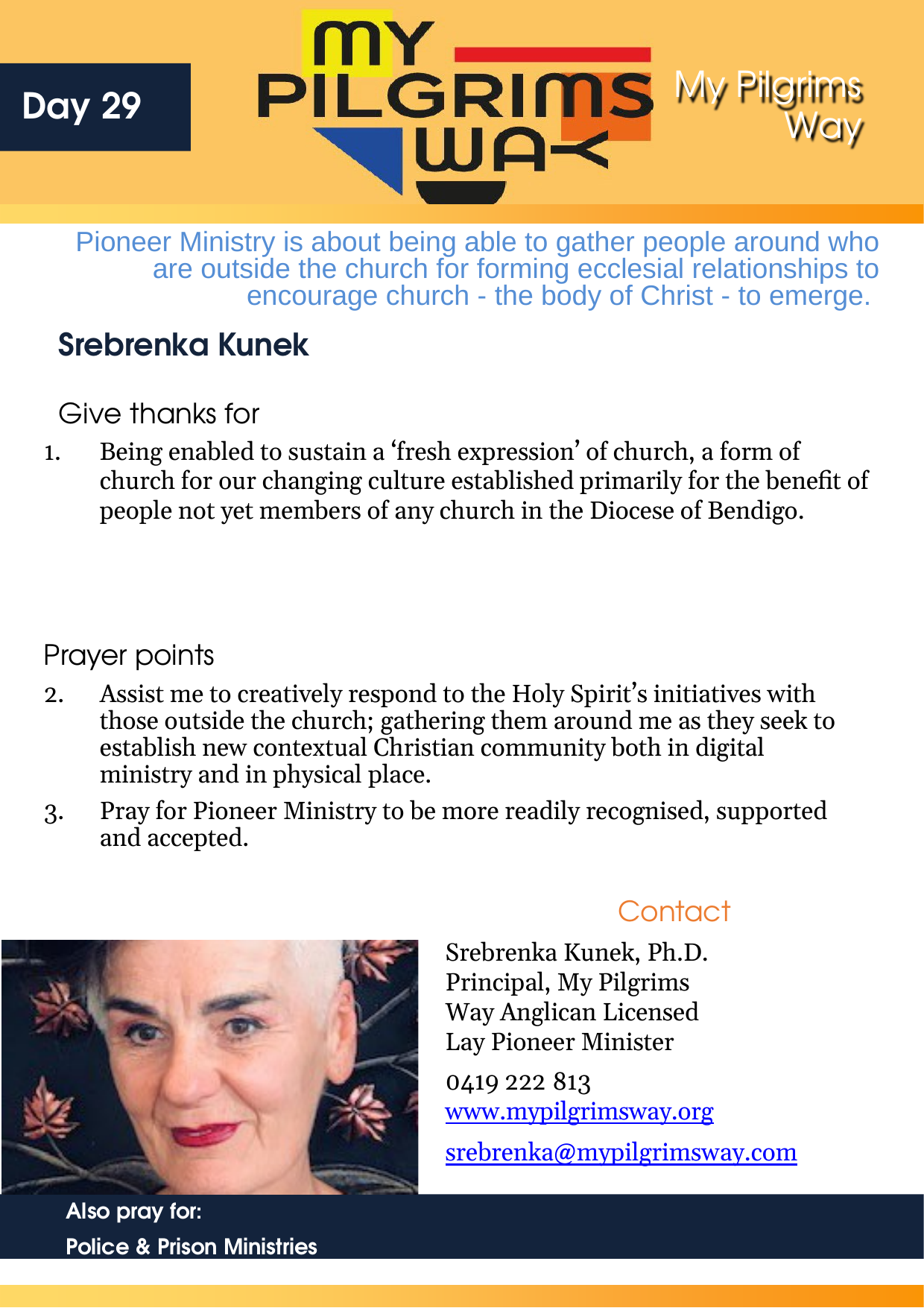

My Pilgrims
Way

Day 29

Pioneer Ministry is about being able to gather people around who are outside the church for forming ecclesial relationships to encourage church - the body of Christ - to emerge.
Srebrenka Kunek

Give thanks for
Being enabled to sustain a ‘fresh expression’ of church, a form of church for our changing culture established primarily for the benefit of people not yet members of any church in the Diocese of Bendigo.

Prayer points
Assist me to creatively respond to the Holy Spirit’s initiatives with those outside the church; gathering them around me as they seek to establish new contextual Christian community both in digital ministry and in physical place.
Pray for Pioneer Ministry to be more readily recognised, supported and accepted.

Contact
Srebrenka Kunek, Ph.D. Principal, My Pilgrims Way Anglican Licensed Lay Pioneer Minister
0419 222 813 www.mypilgrimsway.org
srebrenka@mypilgrimsway.com

Also pray for:
Police & Prison Ministries